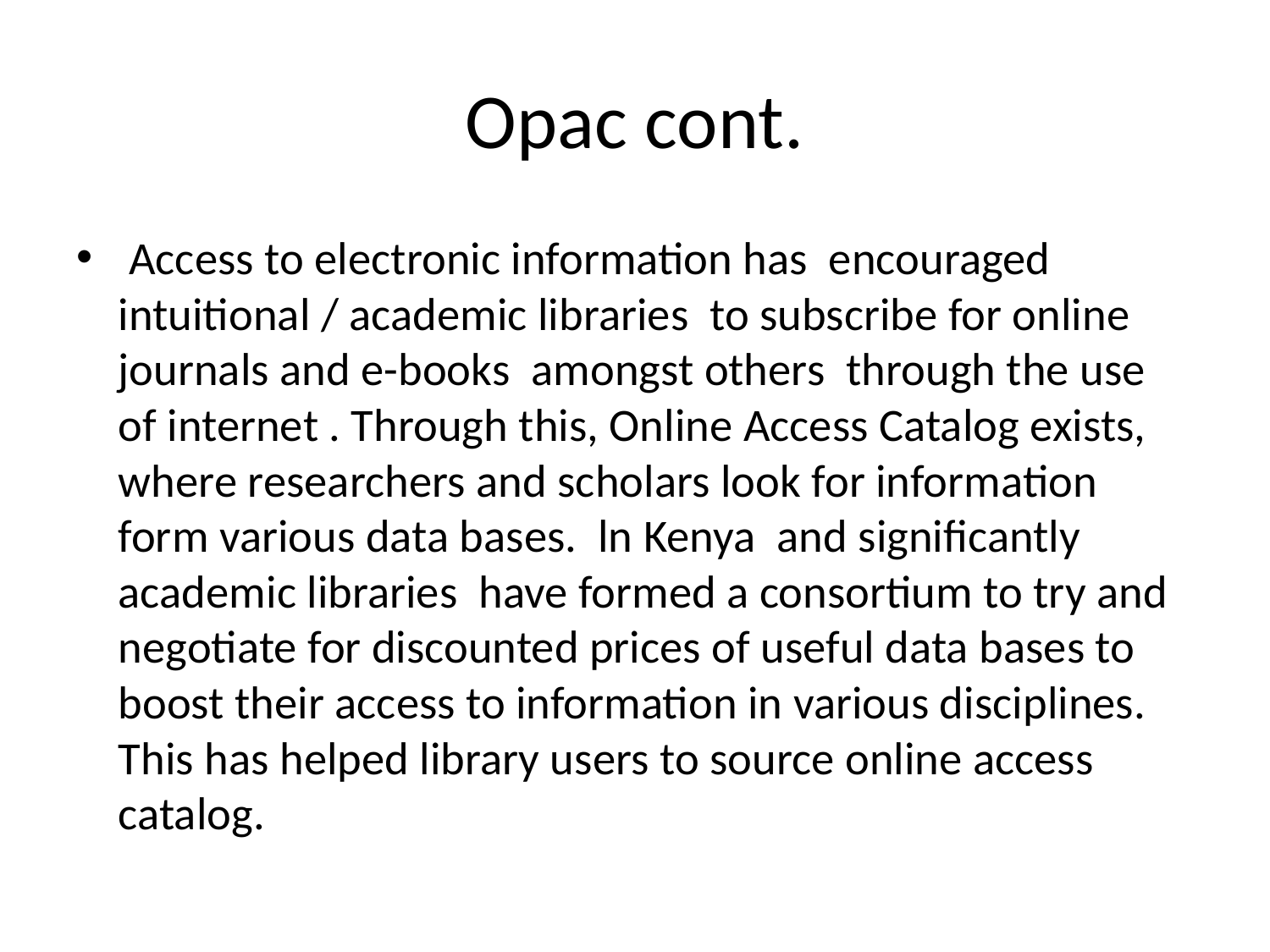

# Opac cont.
 Access to electronic information has  encouraged  intuitional / academic libraries  to subscribe for online journals and e-books  amongst others  through the use of internet . Through this, Online Access Catalog exists, where researchers and scholars look for information form various data bases.  ln Kenya  and significantly academic libraries  have formed a consortium to try and negotiate for discounted prices of useful data bases to boost their access to information in various disciplines. This has helped library users to source online access catalog.